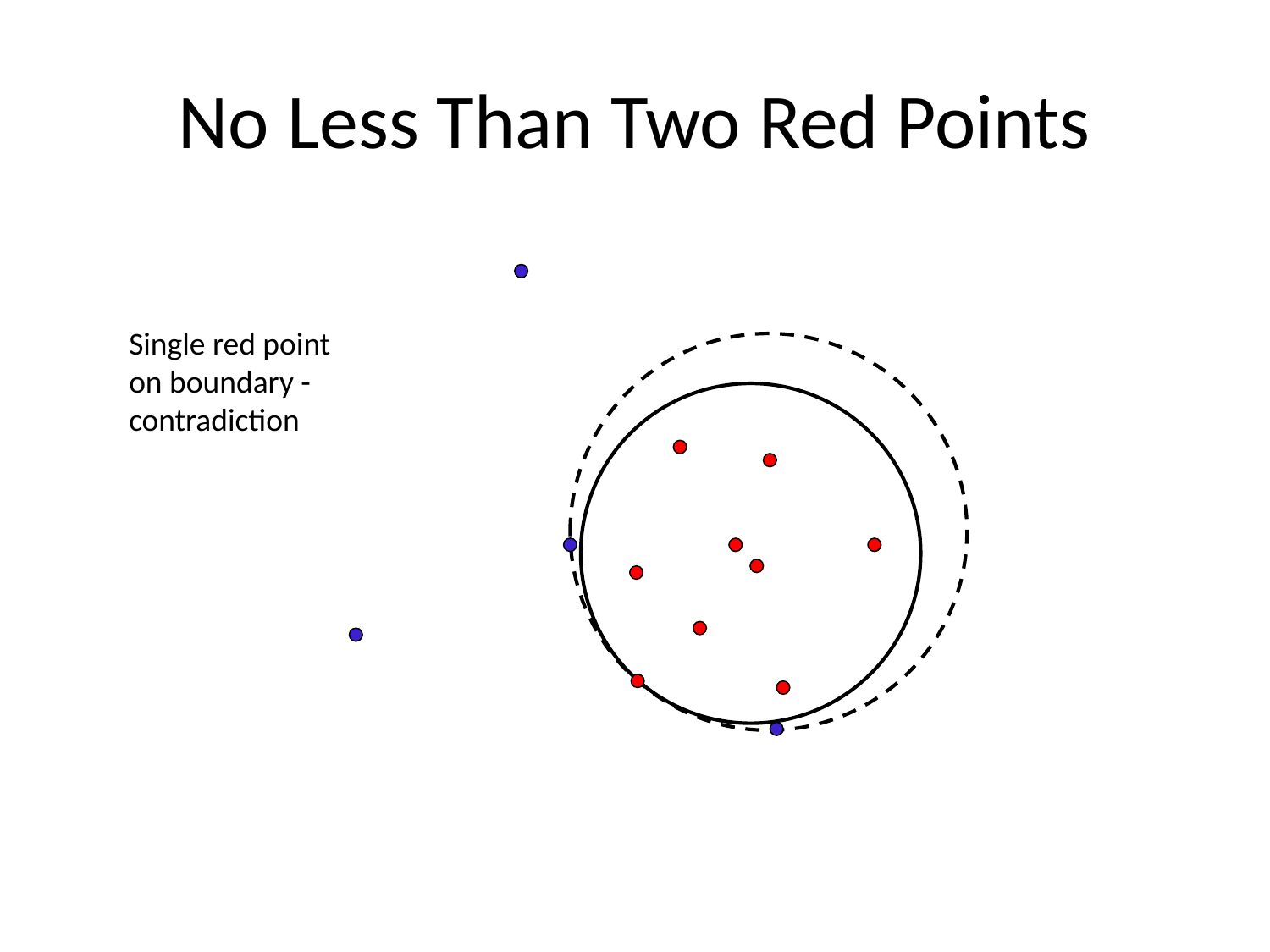

# No Less Than Two Red Points

Single red point on boundary - contradiction